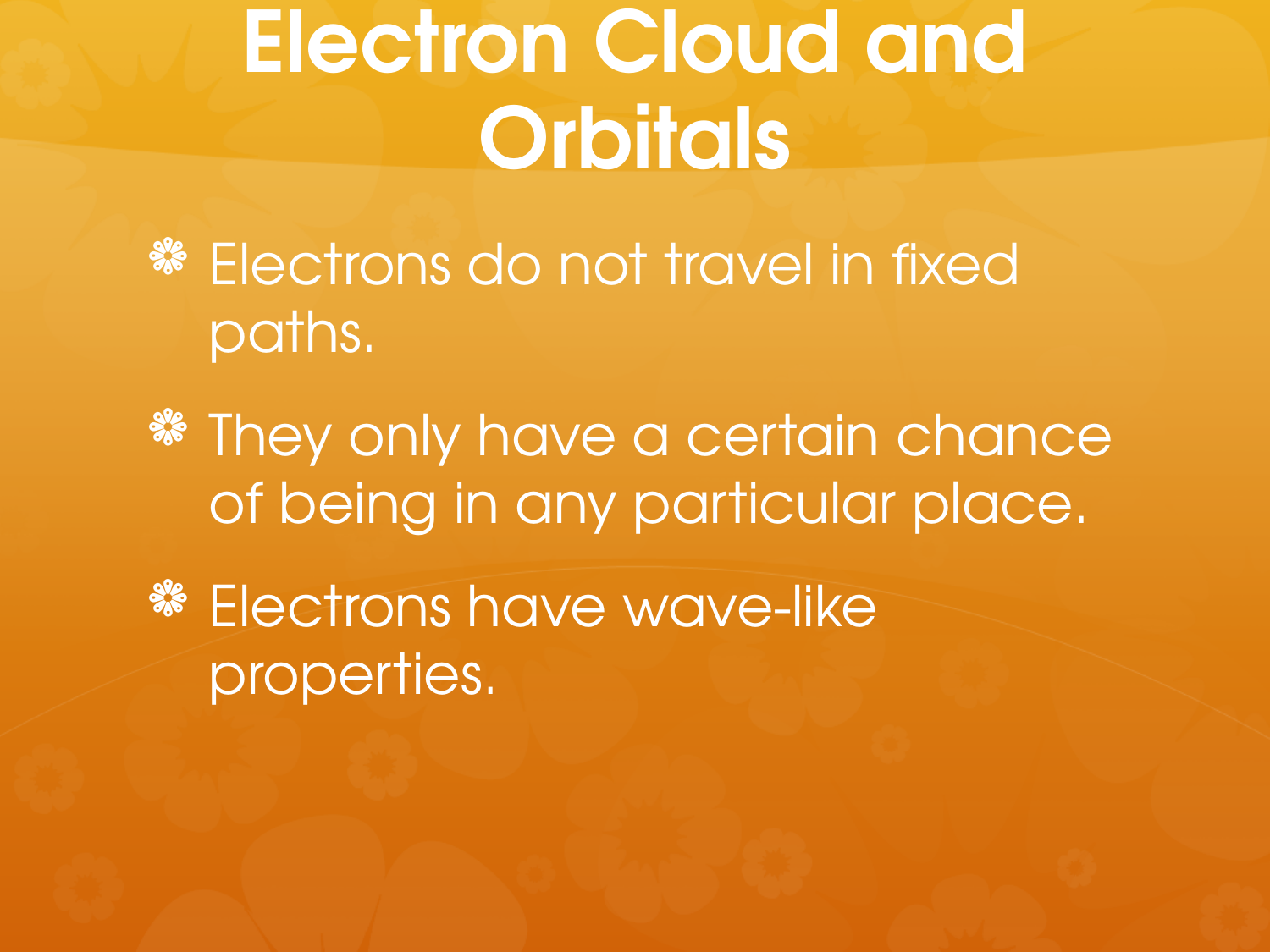

# Electron Cloud and Orbitals
Electrons do not travel in fixed paths.
They only have a certain chance of being in any particular place.
Electrons have wave-like properties.